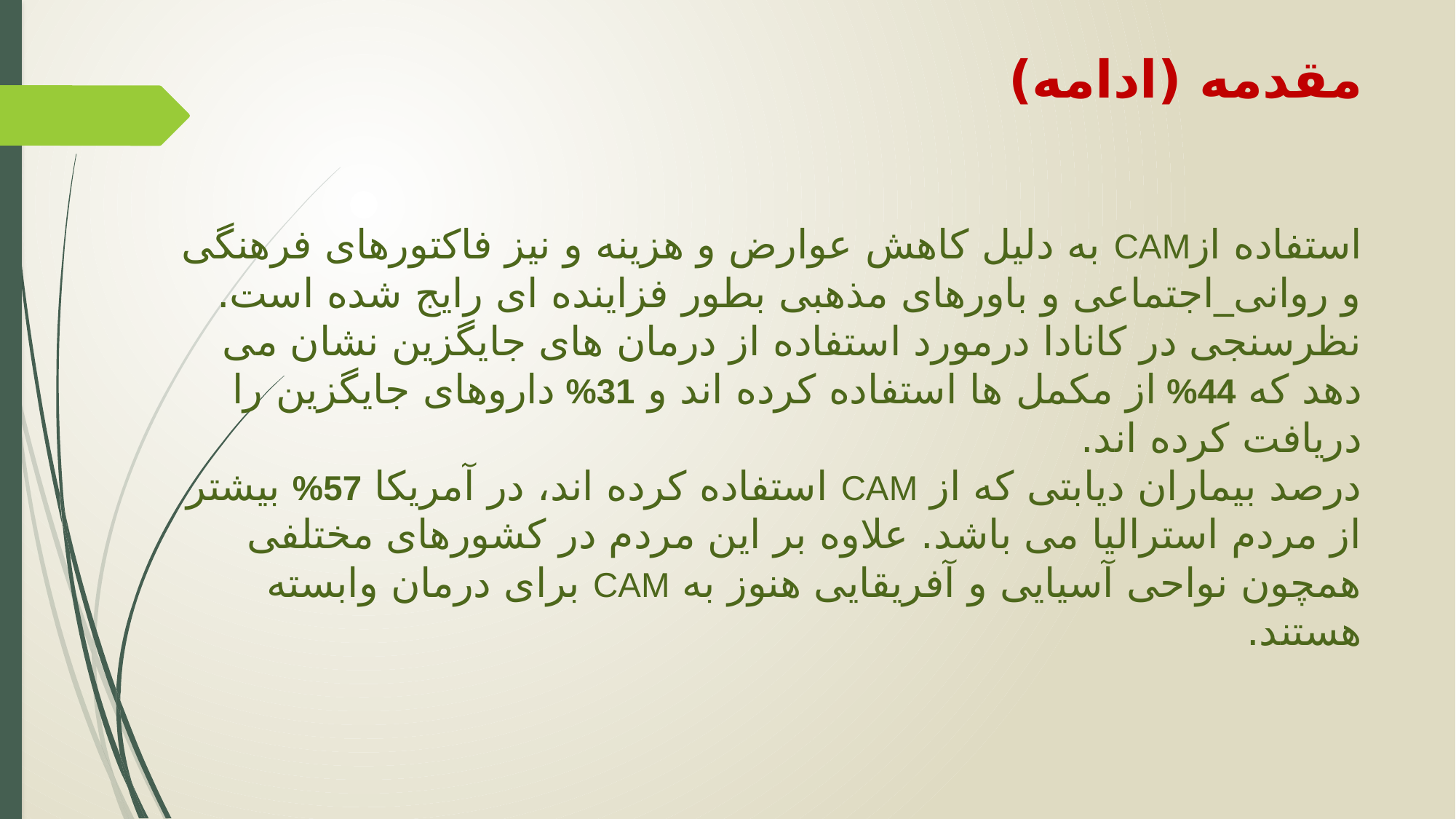

# مقدمه (ادامه) استفاده ازCAM به دلیل کاهش عوارض و هزینه و نیز فاکتورهای فرهنگی و روانی_اجتماعی و باورهای مذهبی بطور فزاینده ای رایج شده است. نظرسنجی در کانادا درمورد استفاده از درمان های جایگزین نشان می دهد که 44% از مکمل ها استفاده کرده اند و 31% داروهای جایگزین را دریافت کرده اند. درصد بیماران دیابتی که از CAM استفاده کرده اند، در آمریکا 57% بیشتر از مردم استرالیا می باشد. علاوه بر این مردم در کشورهای مختلفی همچون نواحی آسیایی و آفریقایی هنوز به CAM برای درمان وابسته هستند.